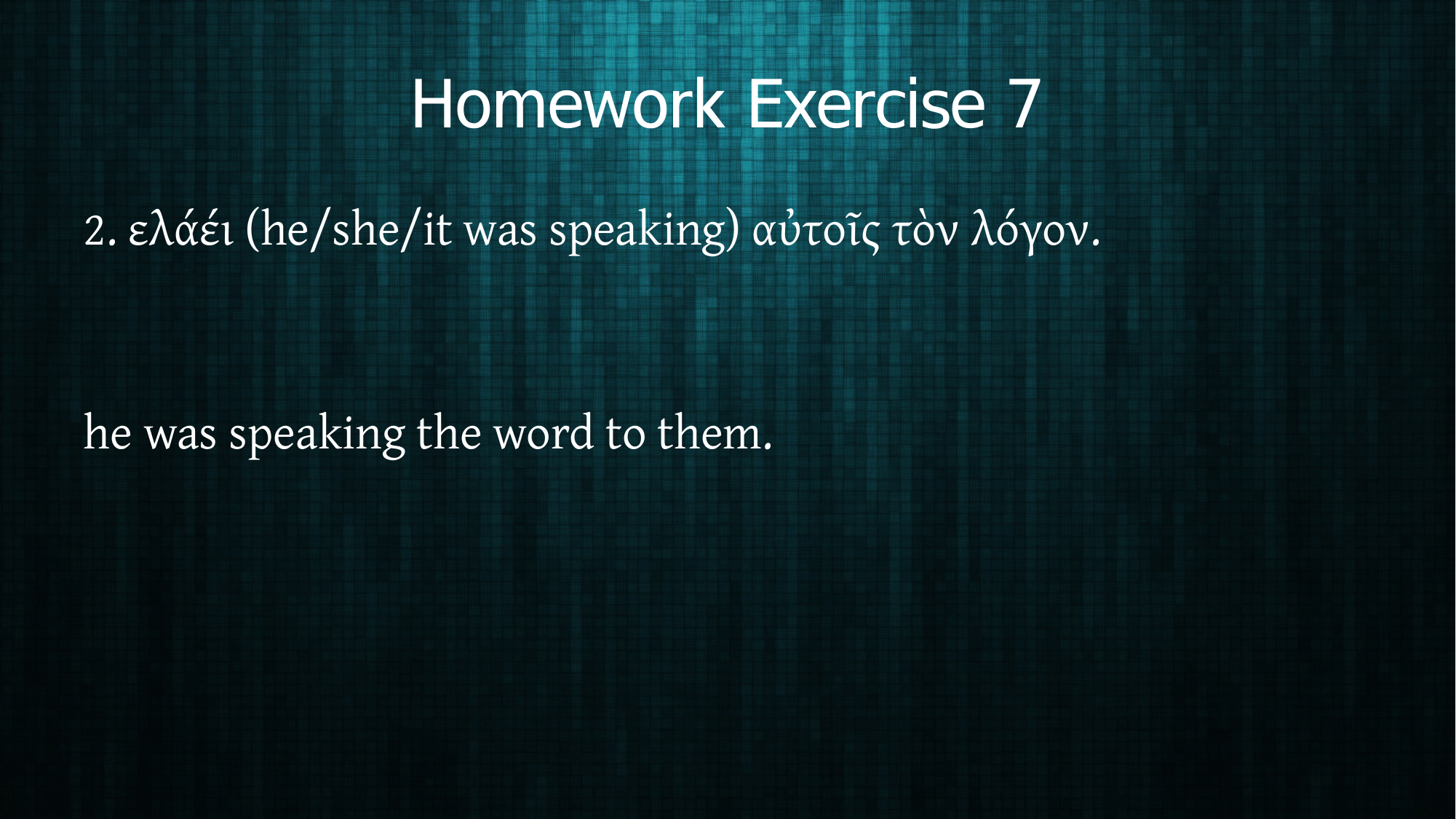

# Homework Exercise 7
2. ελάέι (he/she/it was speaking) αὐτοῖς τὸν λόγον.

he was speaking the word to them.